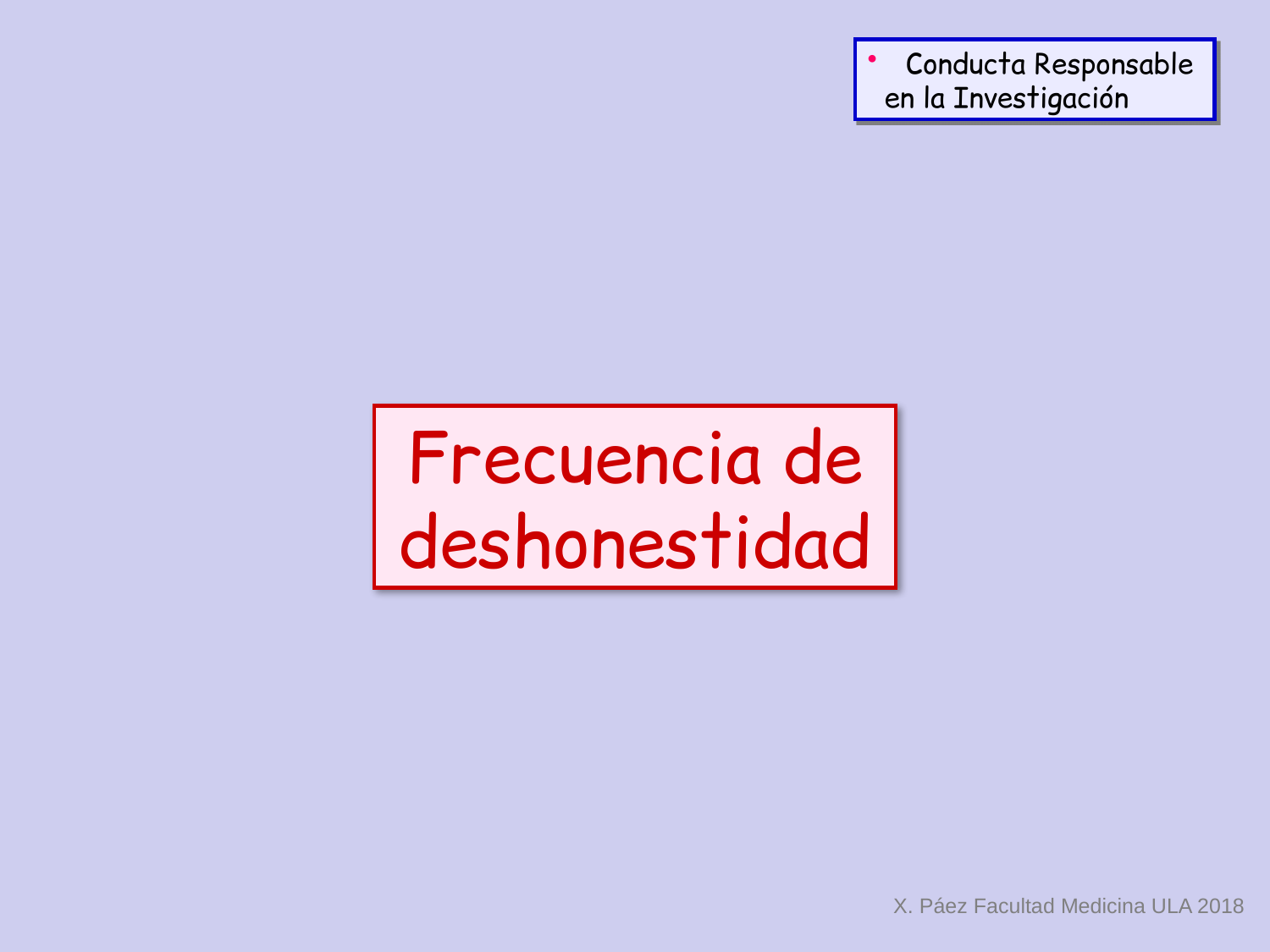

Conducta Responsable
  en la Investigación
Frecuencia de deshonestidad
X. Páez Facultad Medicina ULA 2018